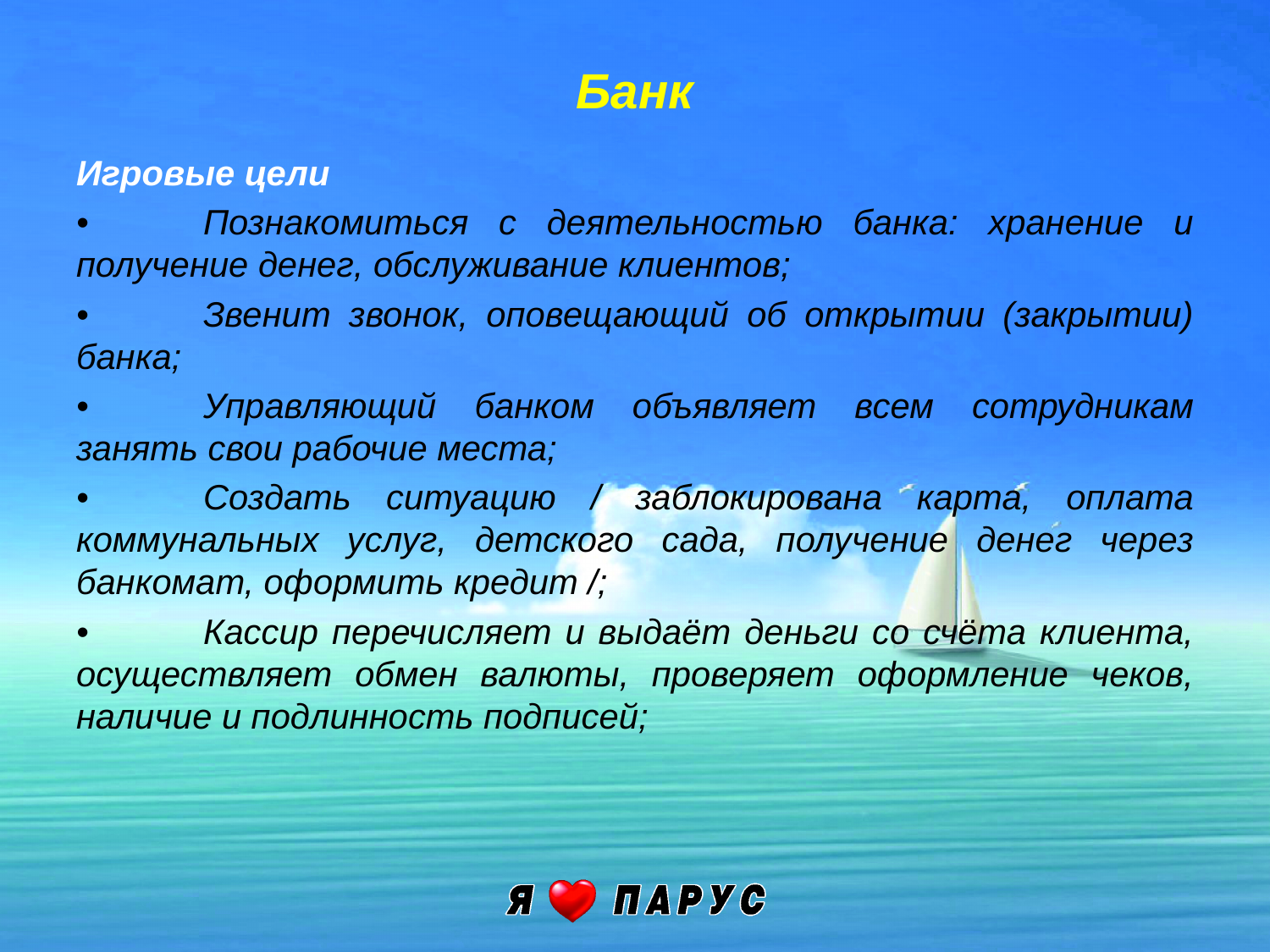

Банк
Игровые цели
•	Познакомиться с деятельностью банка: хранение и получение денег, обслуживание клиентов;
•	Звенит звонок, оповещающий об открытии (закрытии) банка;
•	Управляющий банком объявляет всем сотрудникам занять свои рабочие места;
•	Создать ситуацию / заблокирована карта, оплата коммунальных услуг, детского сада, получение денег через банкомат, оформить кредит /;
•	Кассир перечисляет и выдаёт деньги со счёта клиента, осуществляет обмен валюты, проверяет оформление чеков, наличие и подлинность подписей;